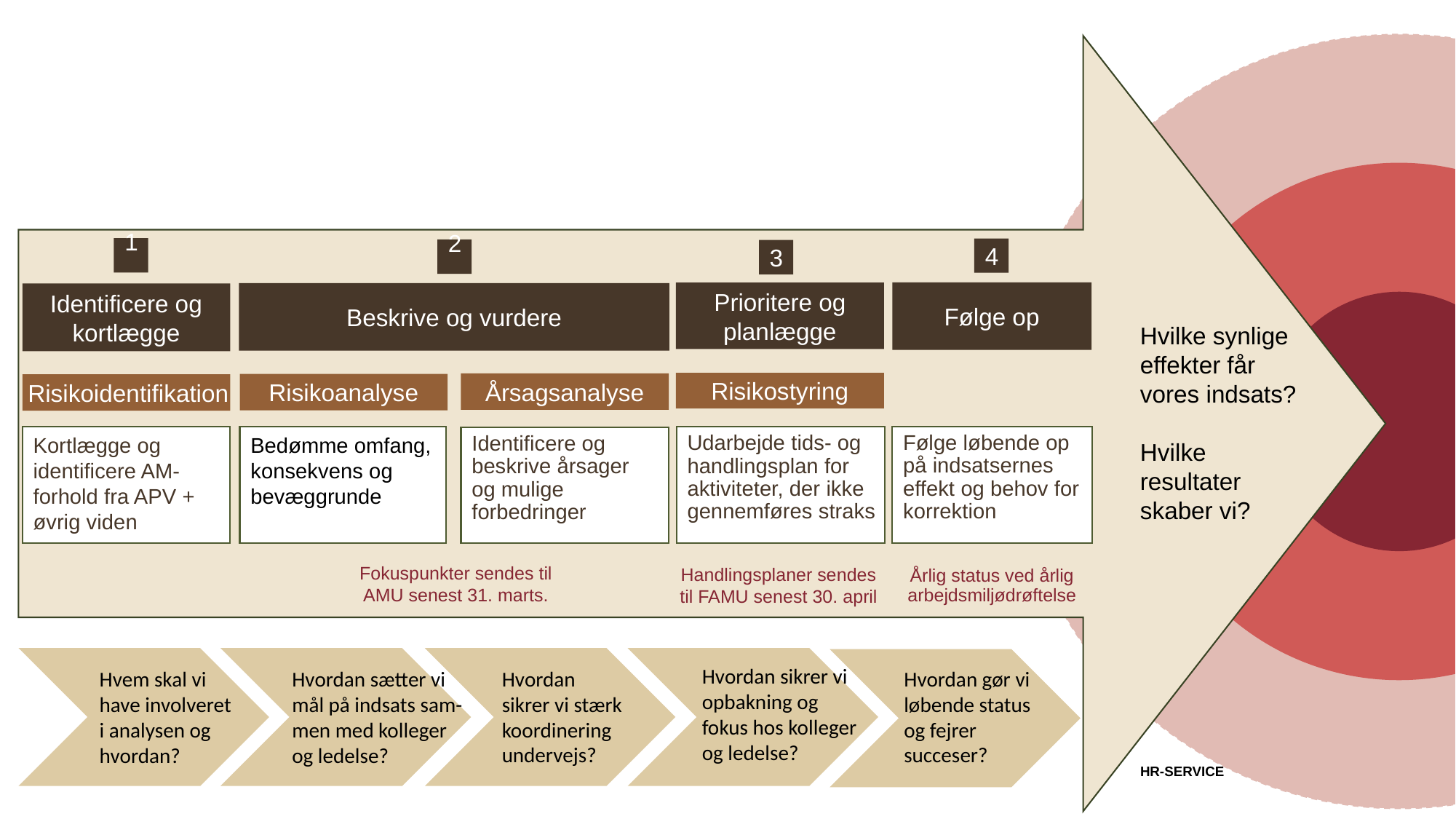

1
4
2
3
Følge op
Prioritere og planlægge
Beskrive og vurdere
Identificere og kortlægge
Hvilke synlige effekter får vores indsats?

Hvilke resultater skaber vi?
Risikostyring
Årsagsanalyse
Risikoanalyse
Risikoidentifikation
Følge løbende op på indsatsernes effekt og behov for korrektion
Kortlægge og identificere AM-forhold fra APV + øvrig viden

Udarbejde tids- og handlingsplan for aktiviteter, der ikke gennemføres straks

Bedømme omfang, konsekvens og bevæggrunde
Identificere og beskrive årsager og mulige forbedringer
Fokuspunkter sendes til AMU senest 31. marts.

Handlingsplaner sendes til FAMU senest 30. april

Årlig status ved årlig arbejdsmiljødrøftelse

Hvordan sikrer vi opbakning og fokus hos kolleger og ledelse?
Hvordan sikrer vi stærk koordinering undervejs?
Hvordan gør vi løbende status og fejrer succeser?
Hvordan sætter vi mål på indsats sam-men med kolleger og ledelse?
Hvem skal vi have involveret i analysen og hvordan?